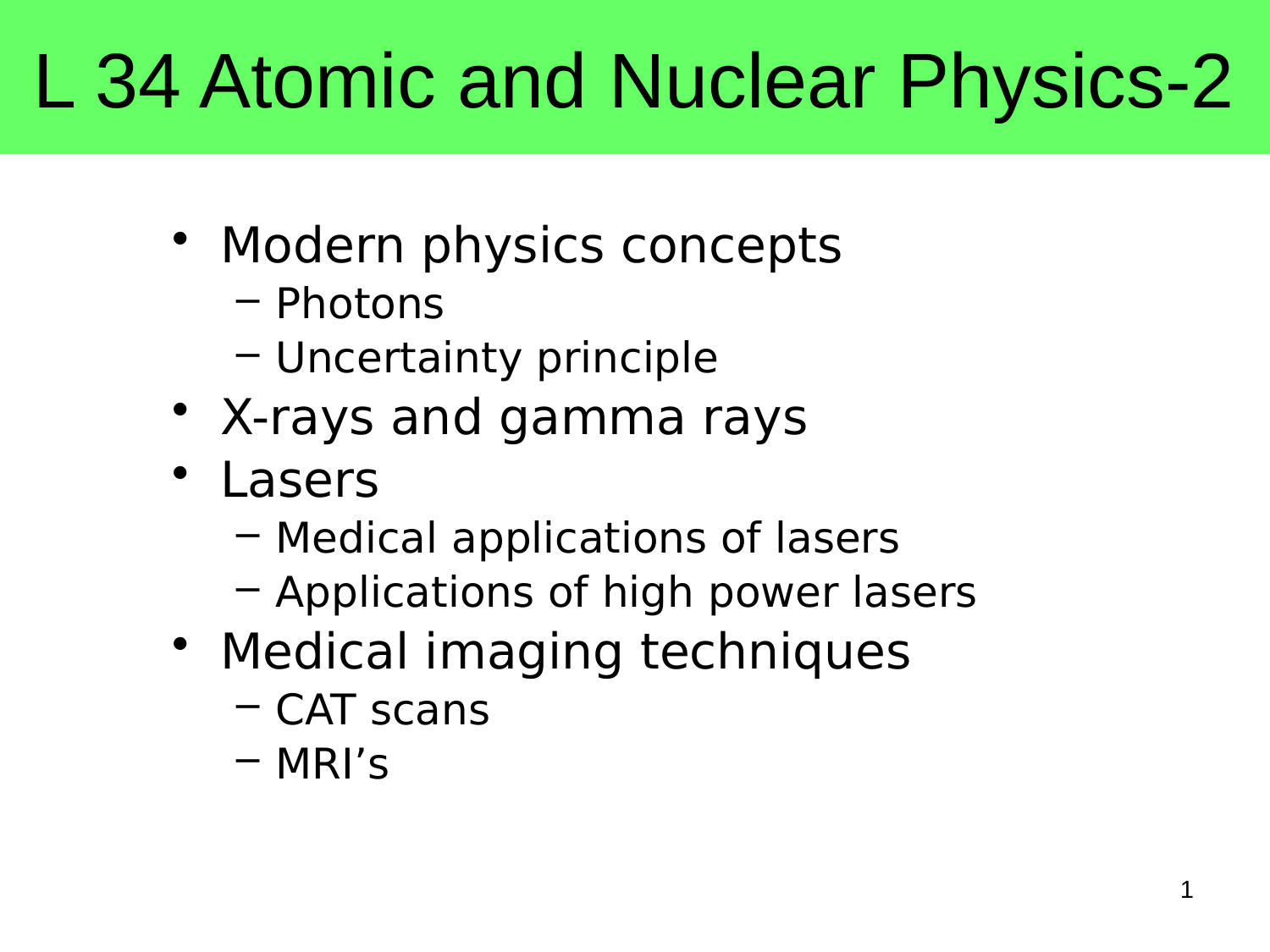

# L 34 Atomic and Nuclear Physics-2
Modern physics concepts
Photons
Uncertainty principle
X-rays and gamma rays
Lasers
Medical applications of lasers
Applications of high power lasers
Medical imaging techniques
CAT scans
MRI’s

1